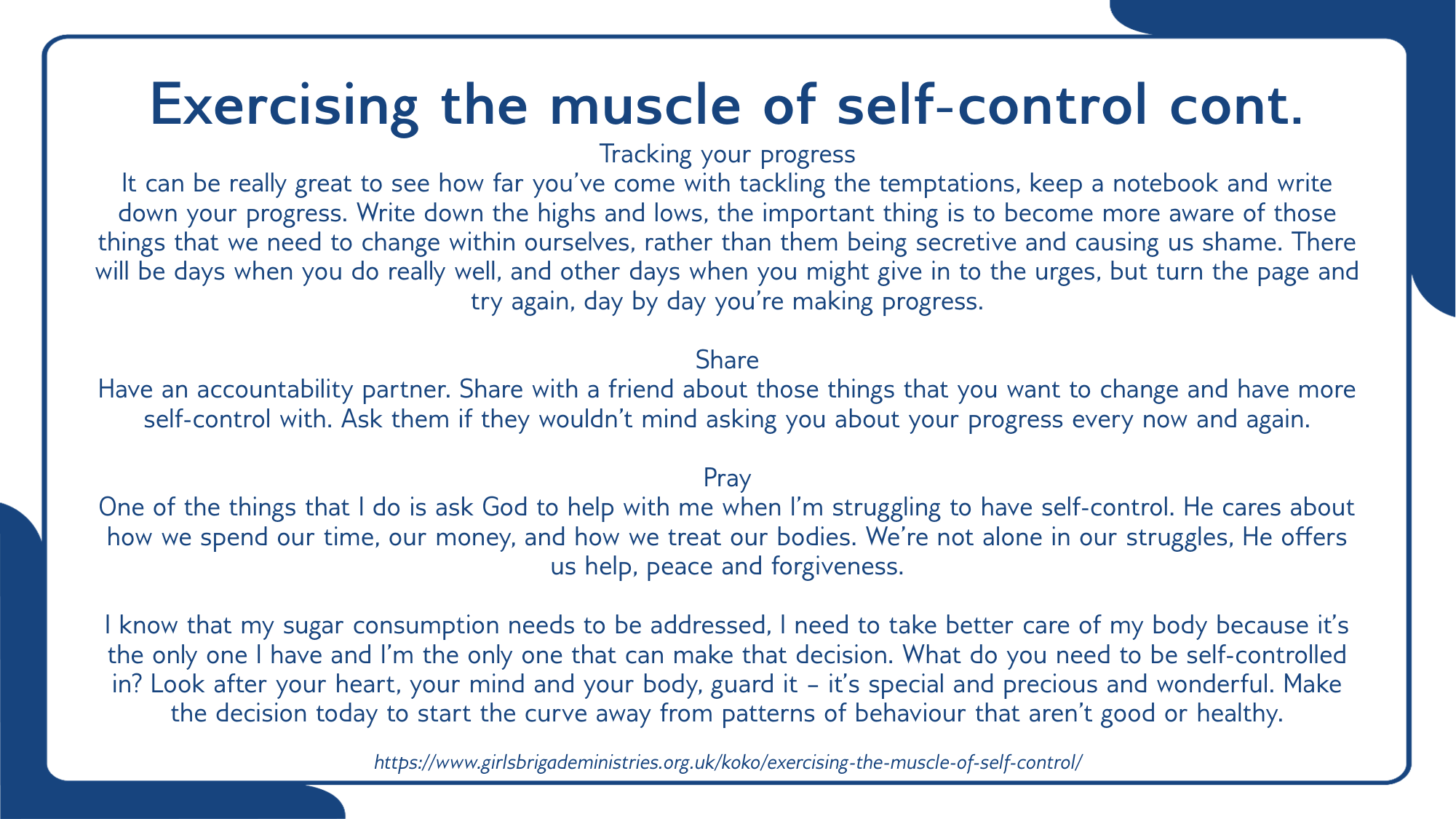

# Exercising the muscle of self-control cont.

Tracking your progress
It can be really great to see how far you’ve come with tackling the temptations, keep a notebook and write down your progress. Write down the highs and lows, the important thing is to become more aware of those things that we need to change within ourselves, rather than them being secretive and causing us shame. There will be days when you do really well, and other days when you might give in to the urges, but turn the page and try again, day by day you’re making progress.

Share
Have an accountability partner. Share with a friend about those things that you want to change and have more self-control with. Ask them if they wouldn’t mind asking you about your progress every now and again.

Pray
One of the things that I do is ask God to help with me when I’m struggling to have self-control. He cares about how we spend our time, our money, and how we treat our bodies. We’re not alone in our struggles, He offers us help, peace and forgiveness.

I know that my sugar consumption needs to be addressed, I need to take better care of my body because it’s the only one I have and I’m the only one that can make that decision. What do you need to be self-controlled in? Look after your heart, your mind and your body, guard it – it’s special and precious and wonderful. Make the decision today to start the curve away from patterns of behaviour that aren’t good or healthy.

https://www.girlsbrigadeministries.org.uk/koko/exercising-the-muscle-of-self-control/